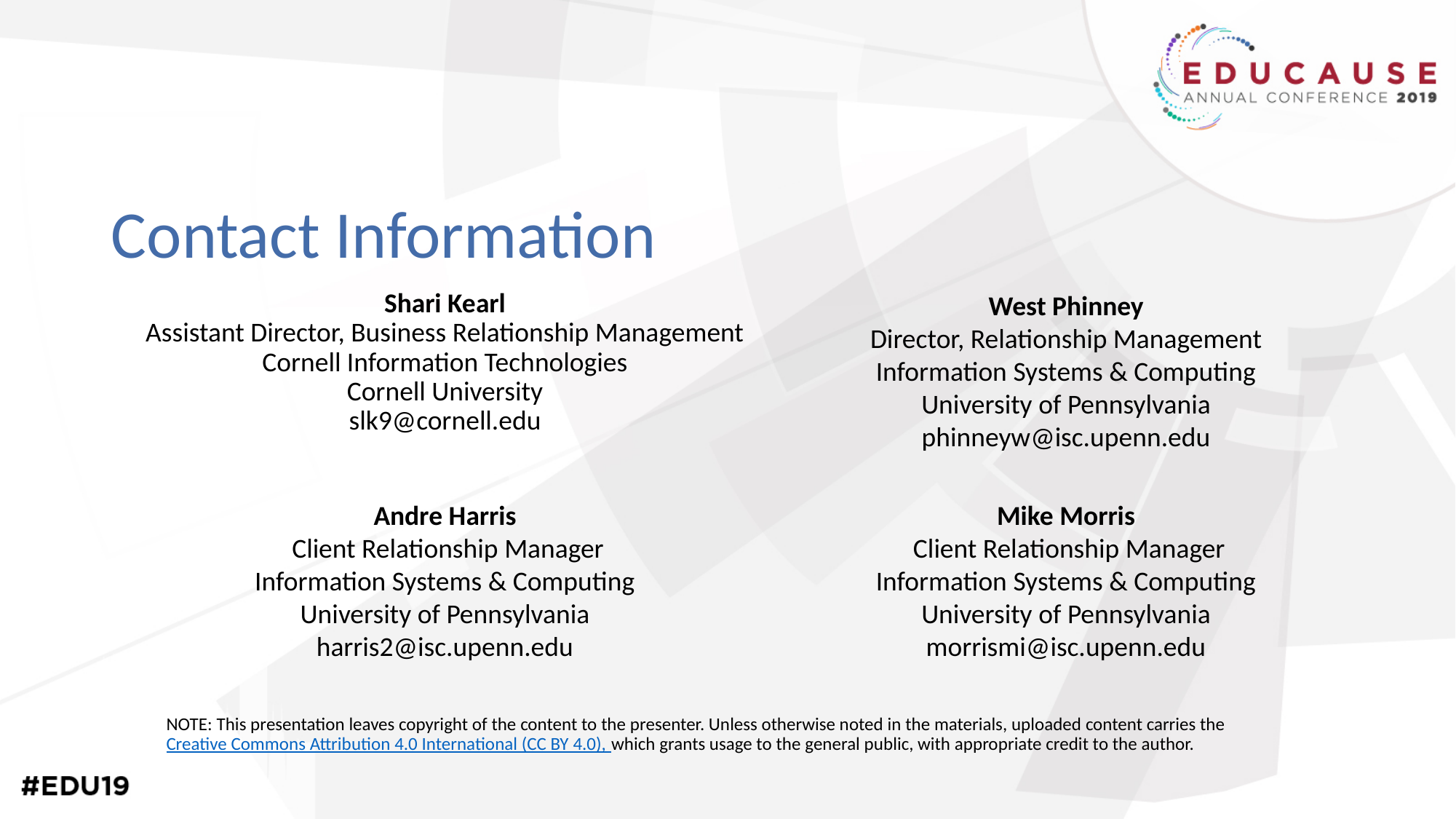

# Contact Information

West Phinney
Director, Relationship Management
Information Systems & Computing
University of Pennsylvania
phinneyw@isc.upenn.edu
Shari Kearl
Assistant Director, Business Relationship Management
Cornell Information Technologies
Cornell University
slk9@cornell.edu

Andre Harris
 Client Relationship Manager
Information Systems & Computing
University of Pennsylvania
harris2@isc.upenn.edu
Mike Morris
 Client Relationship Manager
Information Systems & Computing
University of Pennsylvania
morrismi@isc.upenn.edu
NOTE: This presentation leaves copyright of the content to the presenter. Unless otherwise noted in the materials, uploaded content carries the Creative Commons Attribution 4.0 International (CC BY 4.0), which grants usage to the general public, with appropriate credit to the author.